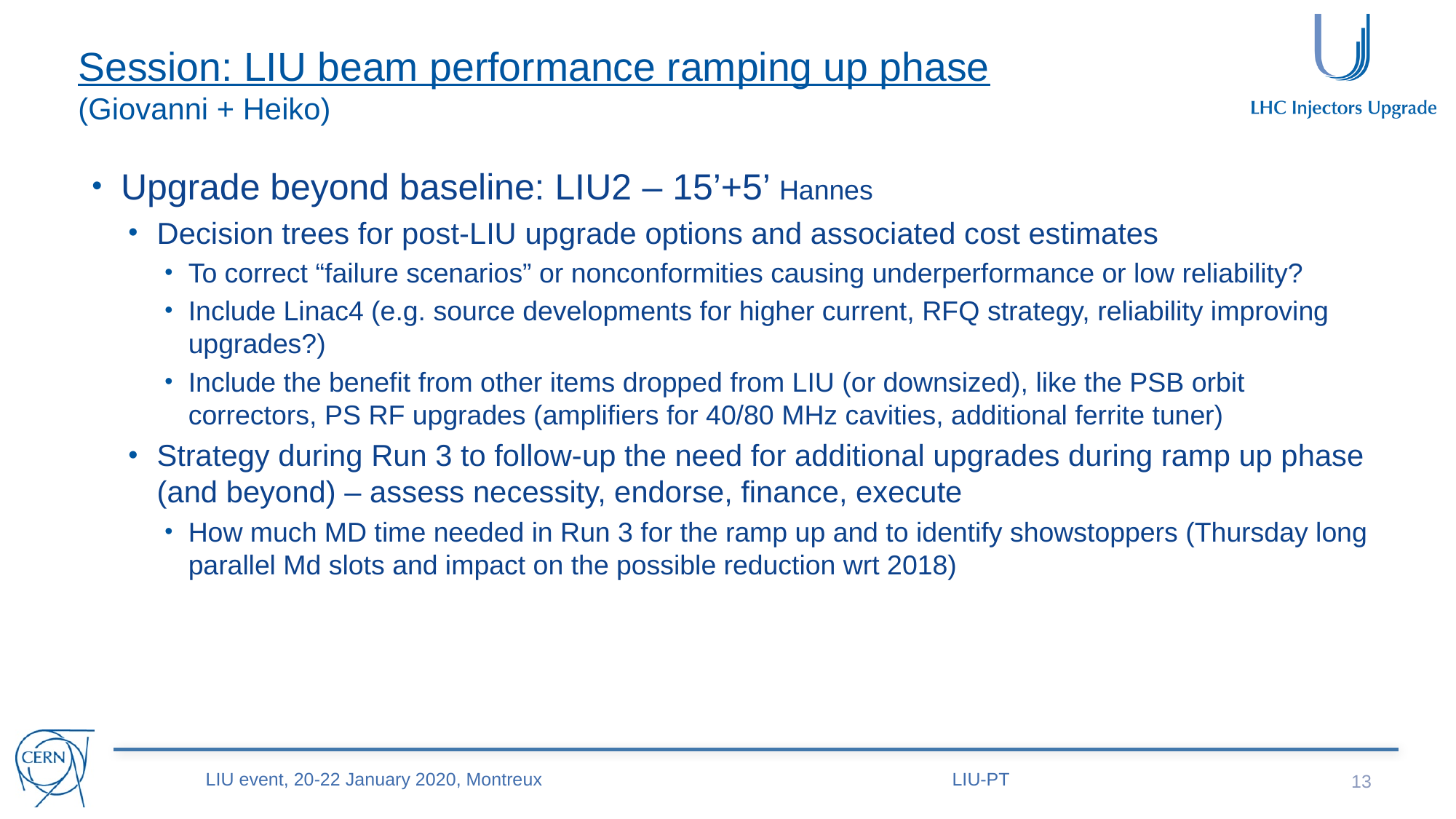

# Session: LIU beam performance ramping up phase (Giovanni + Heiko)
Upgrade beyond baseline: LIU2 – 15’+5’ Hannes
Decision trees for post-LIU upgrade options and associated cost estimates
To correct “failure scenarios” or nonconformities causing underperformance or low reliability?
Include Linac4 (e.g. source developments for higher current, RFQ strategy, reliability improving upgrades?)
Include the benefit from other items dropped from LIU (or downsized), like the PSB orbit correctors, PS RF upgrades (amplifiers for 40/80 MHz cavities, additional ferrite tuner)
Strategy during Run 3 to follow-up the need for additional upgrades during ramp up phase (and beyond) – assess necessity, endorse, finance, execute
How much MD time needed in Run 3 for the ramp up and to identify showstoppers (Thursday long parallel Md slots and impact on the possible reduction wrt 2018)

LIU event, 20-22 January 2020, Montreux
LIU-PT
13